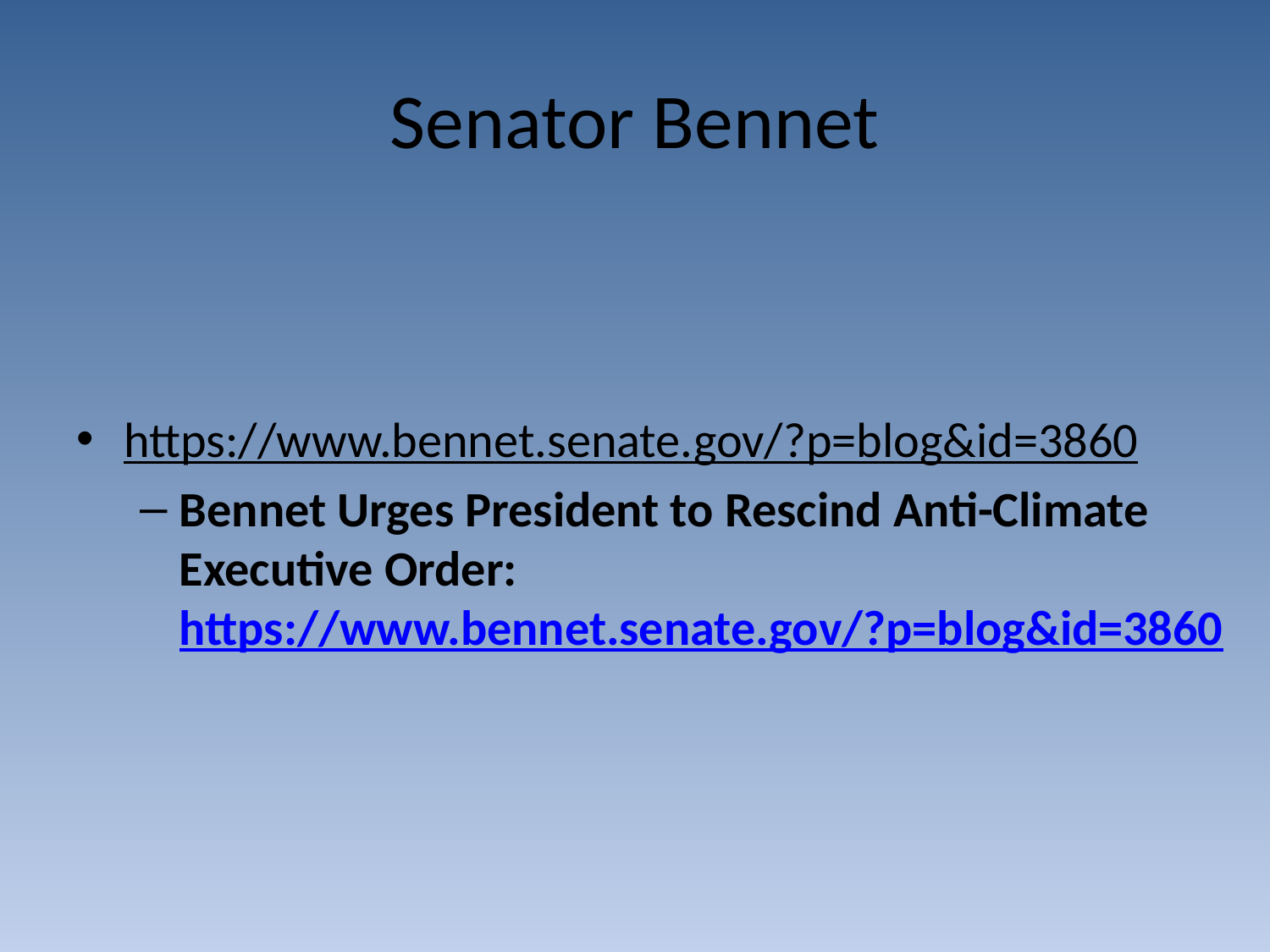

# Senator Bennet
https://www.bennet.senate.gov/?p=blog&id=3860
Bennet Urges President to Rescind Anti-Climate Executive Order: https://www.bennet.senate.gov/?p=blog&id=3860